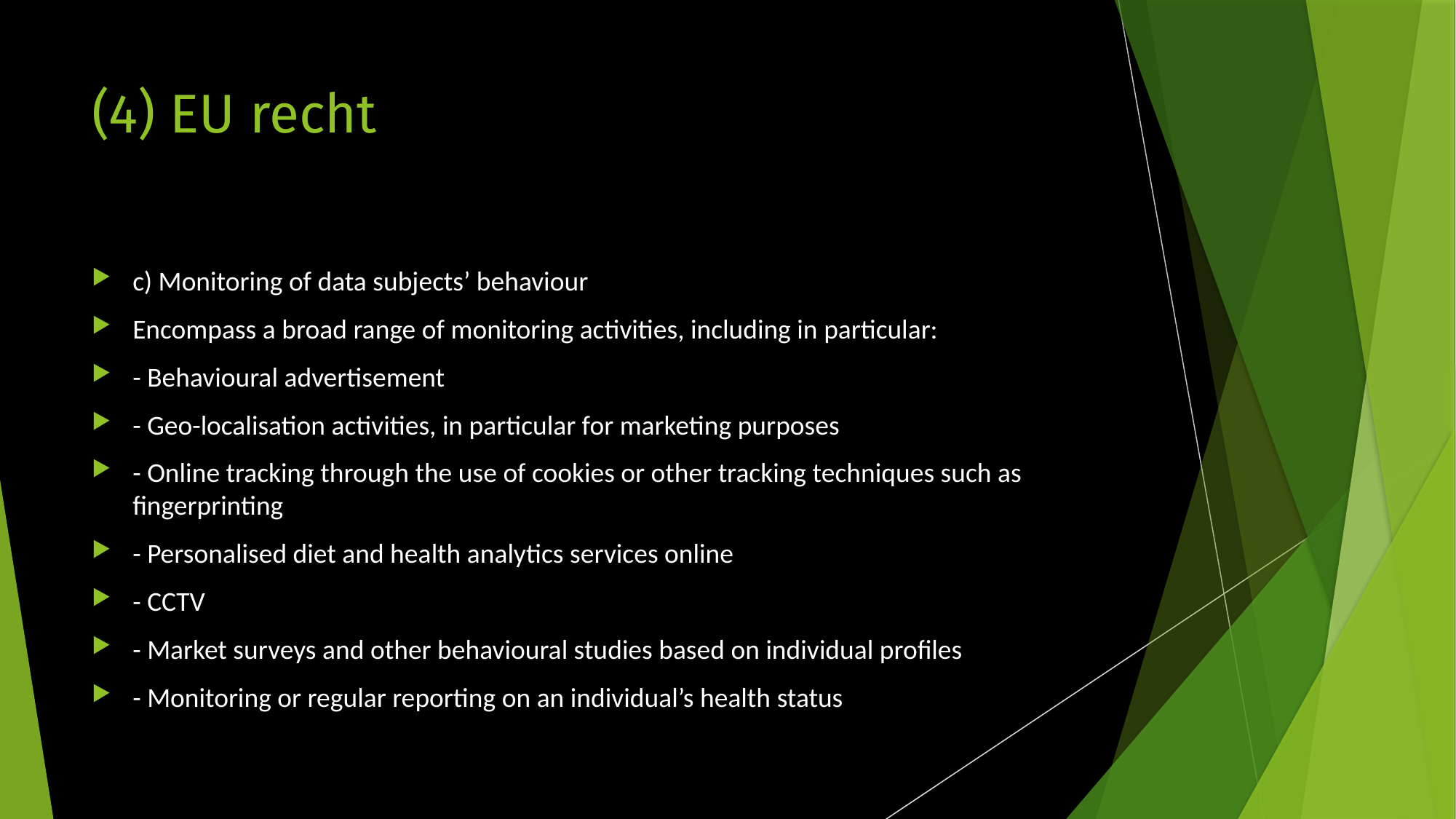

# (4) EU recht
c) Monitoring of data subjects’ behaviour
Encompass a broad range of monitoring activities, including in particular:
- Behavioural advertisement
- Geo-localisation activities, in particular for marketing purposes
- Online tracking through the use of cookies or other tracking techniques such as fingerprinting
- Personalised diet and health analytics services online
- CCTV
- Market surveys and other behavioural studies based on individual profiles
- Monitoring or regular reporting on an individual’s health status